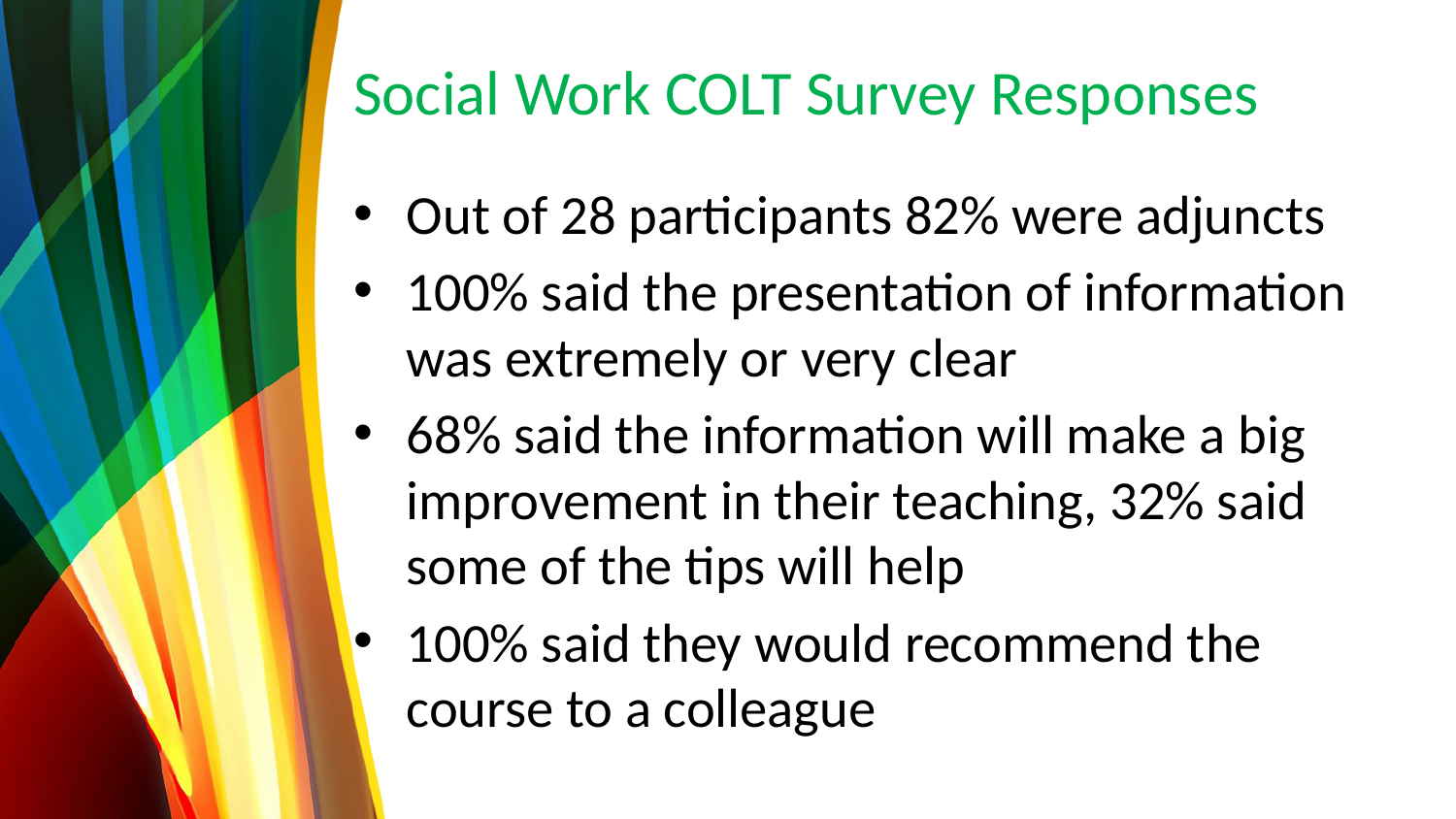

# Social Work COLT Survey Responses
Out of 28 participants 82% were adjuncts
100% said the presentation of information was extremely or very clear
68% said the information will make a big improvement in their teaching, 32% said some of the tips will help
100% said they would recommend the course to a colleague